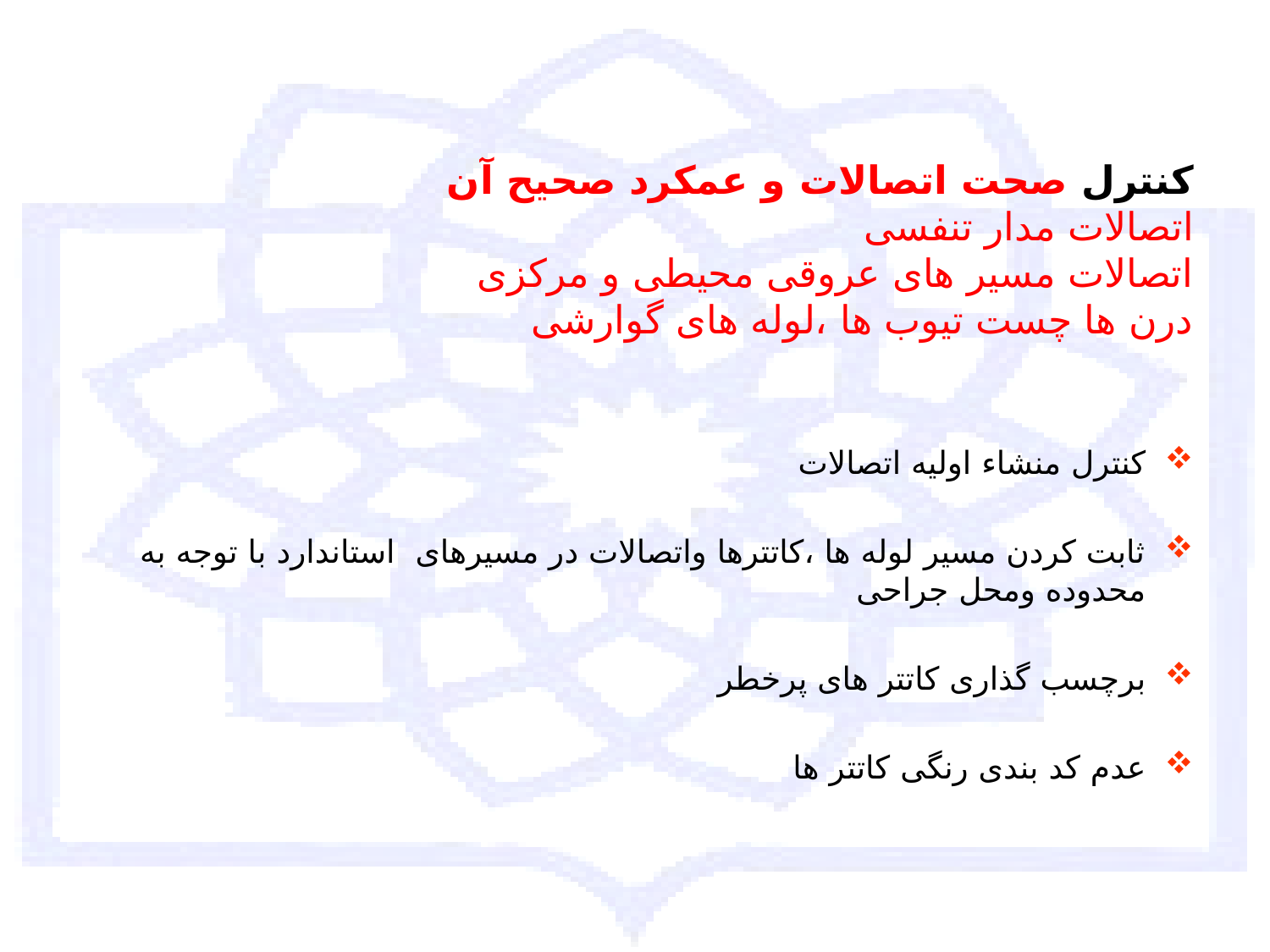

# کنترل صحت اتصالات و عمکرد صحیح آن اتصالات مدار تنفسی اتصالات مسیر های عروقی محیطی و مرکزی درن ها چست تیوب ها ،لوله های گوارشی
کنترل منشاء اولیه اتصالات

ثابت کردن مسیر لوله ها ،کاتترها واتصالات در مسیرهای  استاندارد با توجه به محدوده ومحل جراحی

برچسب گذاری کاتتر های پرخطر

عدم کد بندی رنگی کاتتر ها